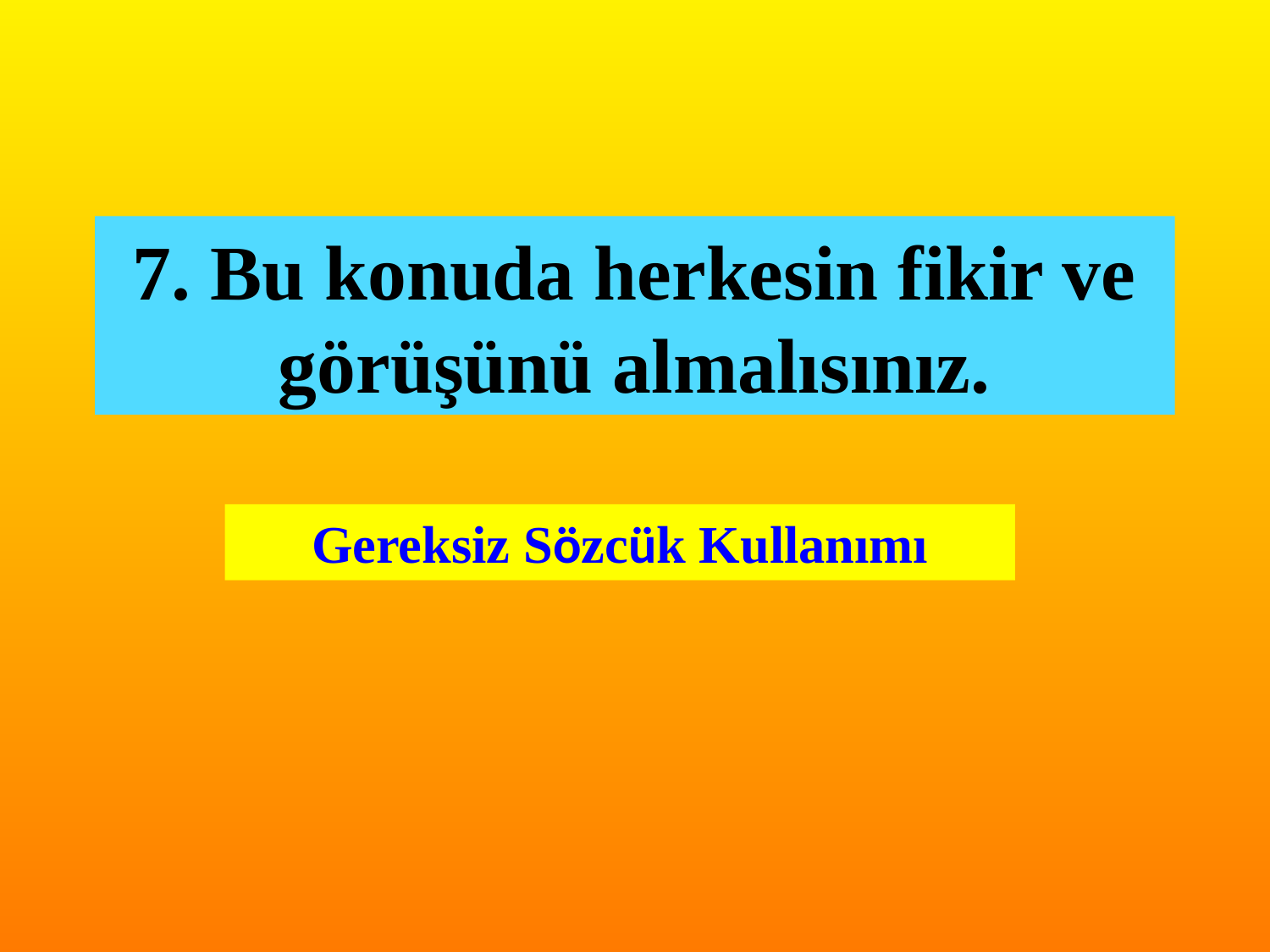

7. Bu konuda herkesin fikir ve görüşünü almalısınız.
Gereksiz Sözcük Kullanımı